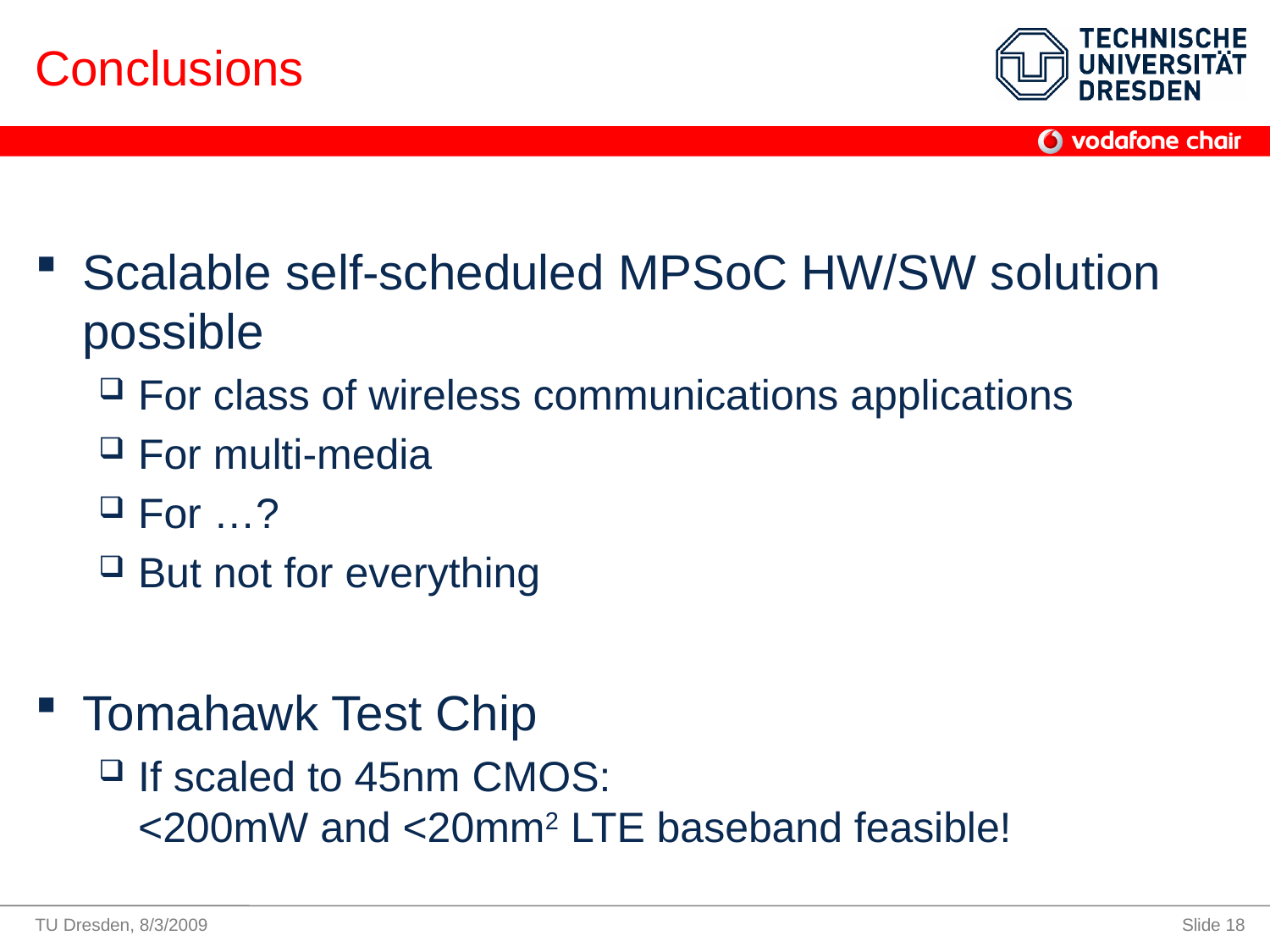

# Conclusions

Scalable self-scheduled MPSoC HW/SW solution possible
For class of wireless communications applications
For multi-media
For …?
But not for everything

Tomahawk Test Chip
If scaled to 45nm CMOS:
<200mW and <20mm2 LTE baseband feasible!
TU Dresden, 8/3/2009
Slide 18